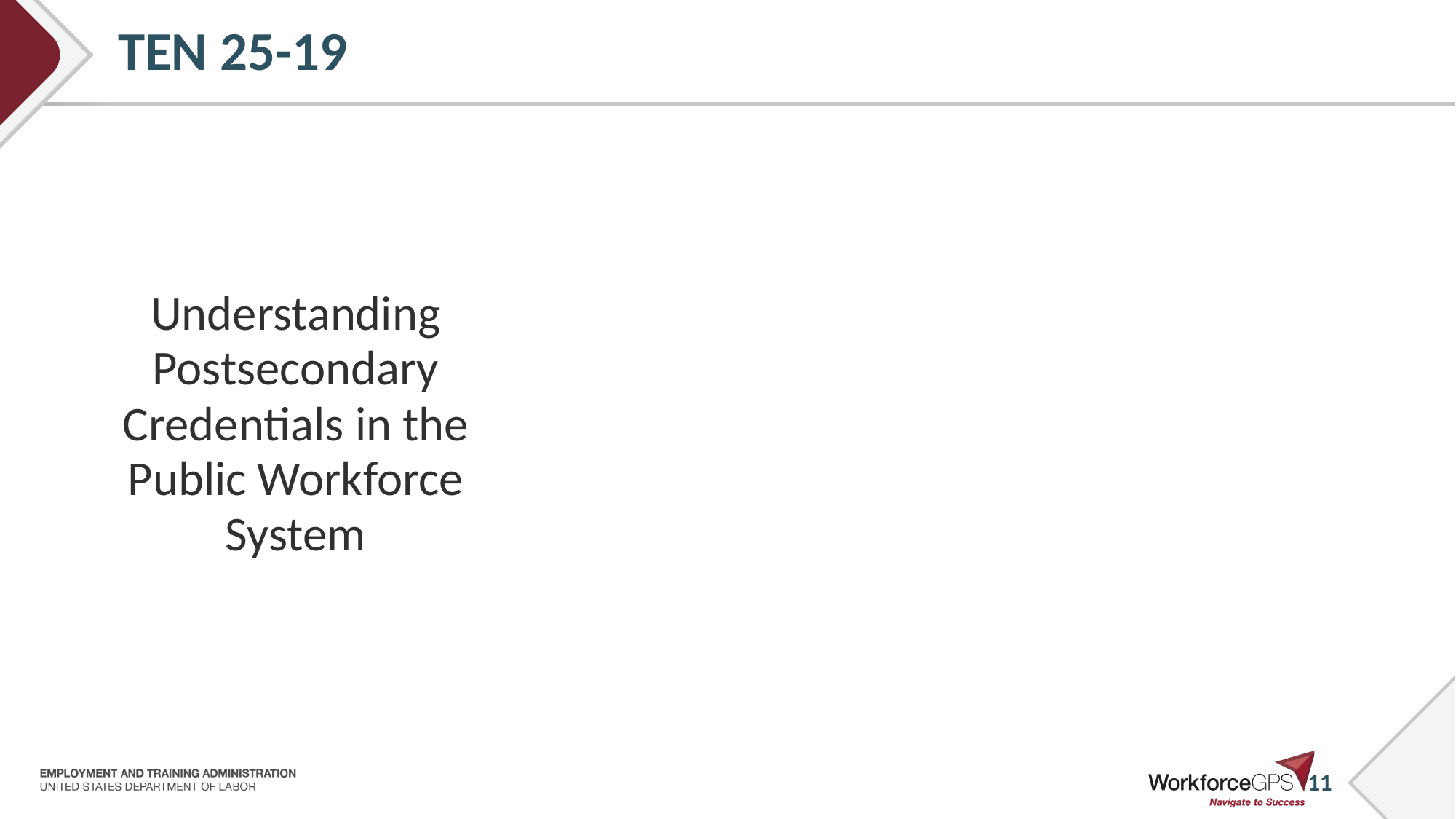

# TEN 25-19
Complements TEGL 10-16, Change 1 Workforce System
Understanding Postsecondary Credentials in the Public Workforce System
Provides up-to-date information on various types of credentials
Attributes of high quality credentials
Ways the public workforce system can expand the use of credentials to meet America’s workforce needs.
11